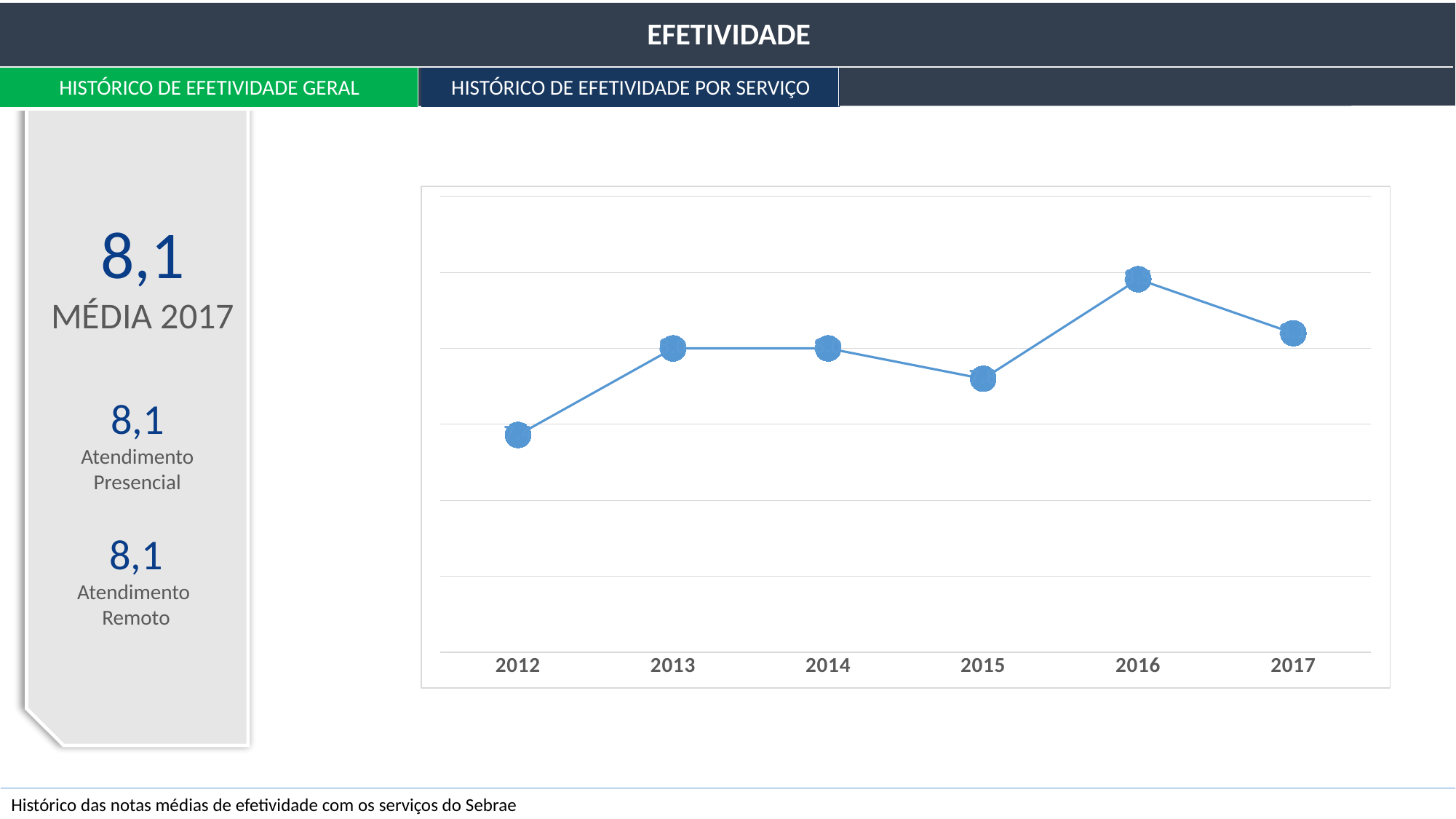

EFETIVIDADE
HISTÓRICO DE EFETIVIDADE GERAL
HISTÓRICO DE EFETIVIDADE POR SERVIÇO

### Chart

| Category | Série 1 |
|---|---|
| 2012 | 7.43 |
| 2013 | 8.0 |
| 2014 | 8.0 |
| 2015 | 7.8 |
| 2016 | 8.455102087107964 |
| 2017 | 8.1 |
8,1
MÉDIA 2017
8,1
Atendimento Presencial

8,1
Atendimento
Remoto

Histórico das notas médias de efetividade com os serviços do Sebrae